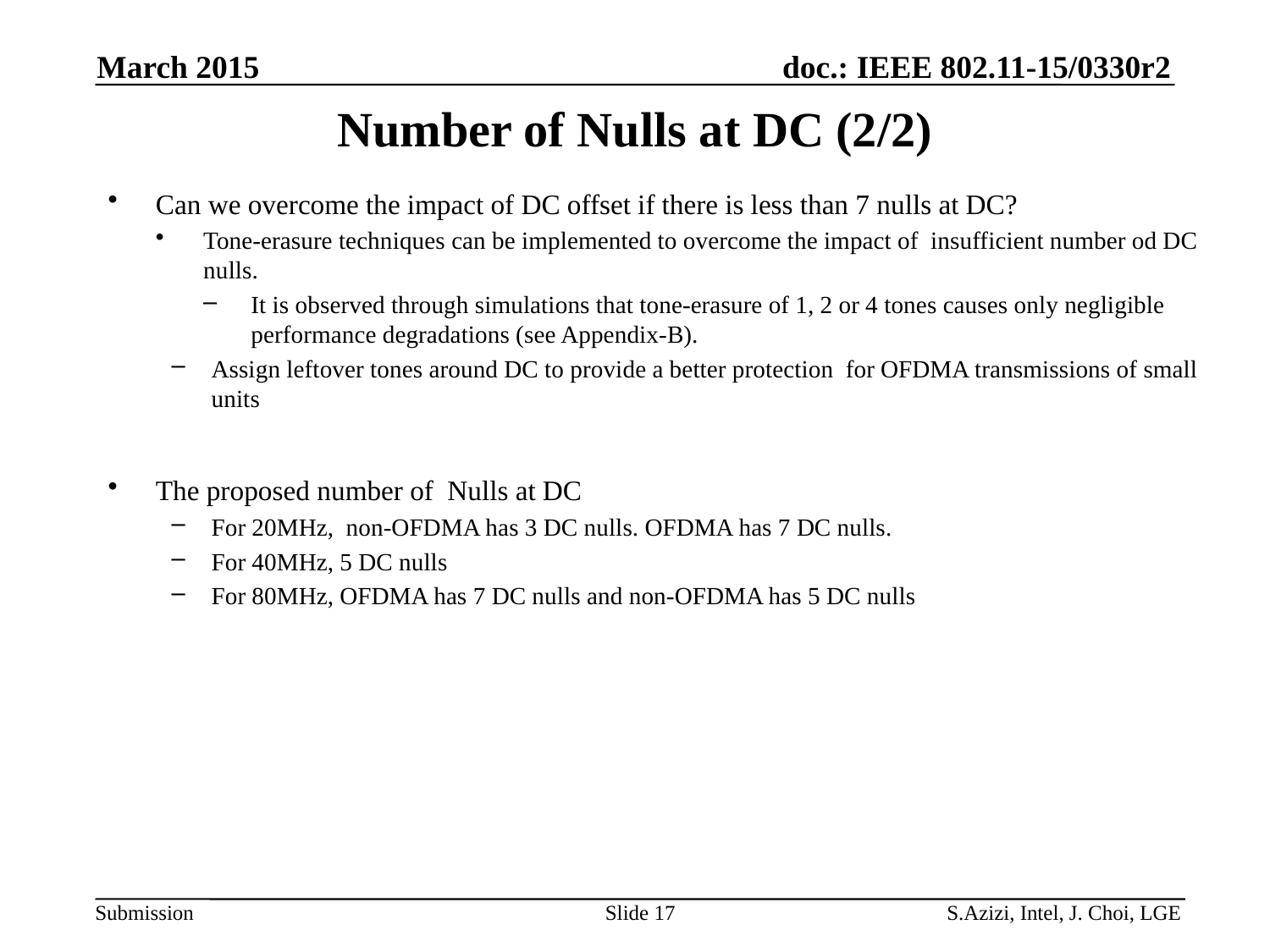

March 2015
# Number of Nulls at DC (2/2)
Can we overcome the impact of DC offset if there is less than 7 nulls at DC?
Tone-erasure techniques can be implemented to overcome the impact of  insufficient number od DC nulls.
It is observed through simulations that tone-erasure of 1, 2 or 4 tones causes only negligible  performance degradations (see Appendix-B).
Assign leftover tones around DC to provide a better protection  for OFDMA transmissions of small units

The proposed number of  Nulls at DC
For 20MHz,  non-OFDMA has 3 DC nulls. OFDMA has 7 DC nulls.
For 40MHz, 5 DC nulls
For 80MHz, OFDMA has 7 DC nulls and non-OFDMA has 5 DC nulls

Slide 17
S.Azizi, Intel, J. Choi, LGE